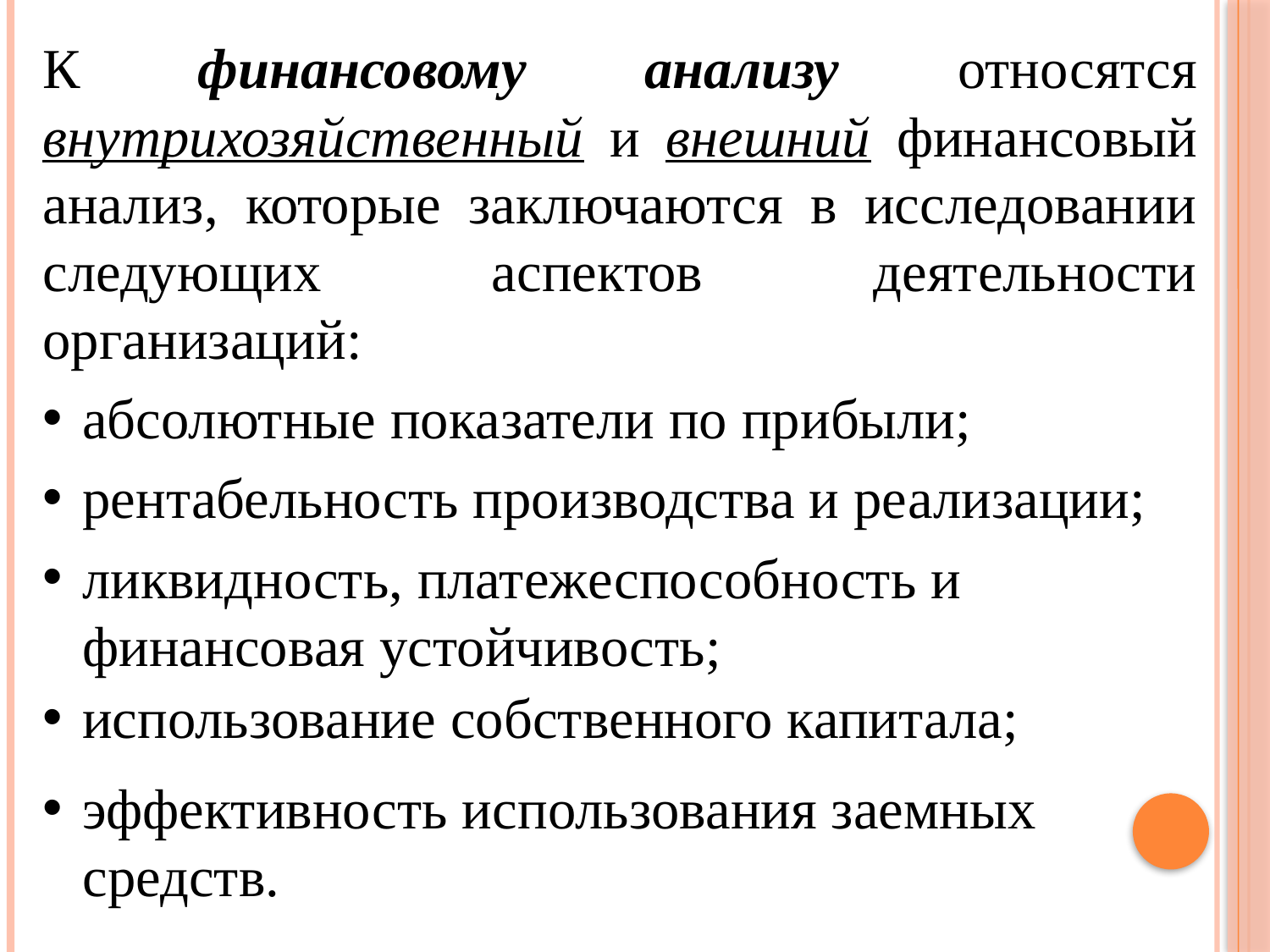

К финансовому анализу относятся внутрихозяйственный и внешний финансовый анализ, которые заключаются в исследовании следующих аспектов деятельности организаций:
абсолютные показатели по прибыли;
рентабельность производства и реализации;
ликвидность, платежеспособность и финансовая устойчивость;
использование собственного капитала;
эффективность использования заемных средств.